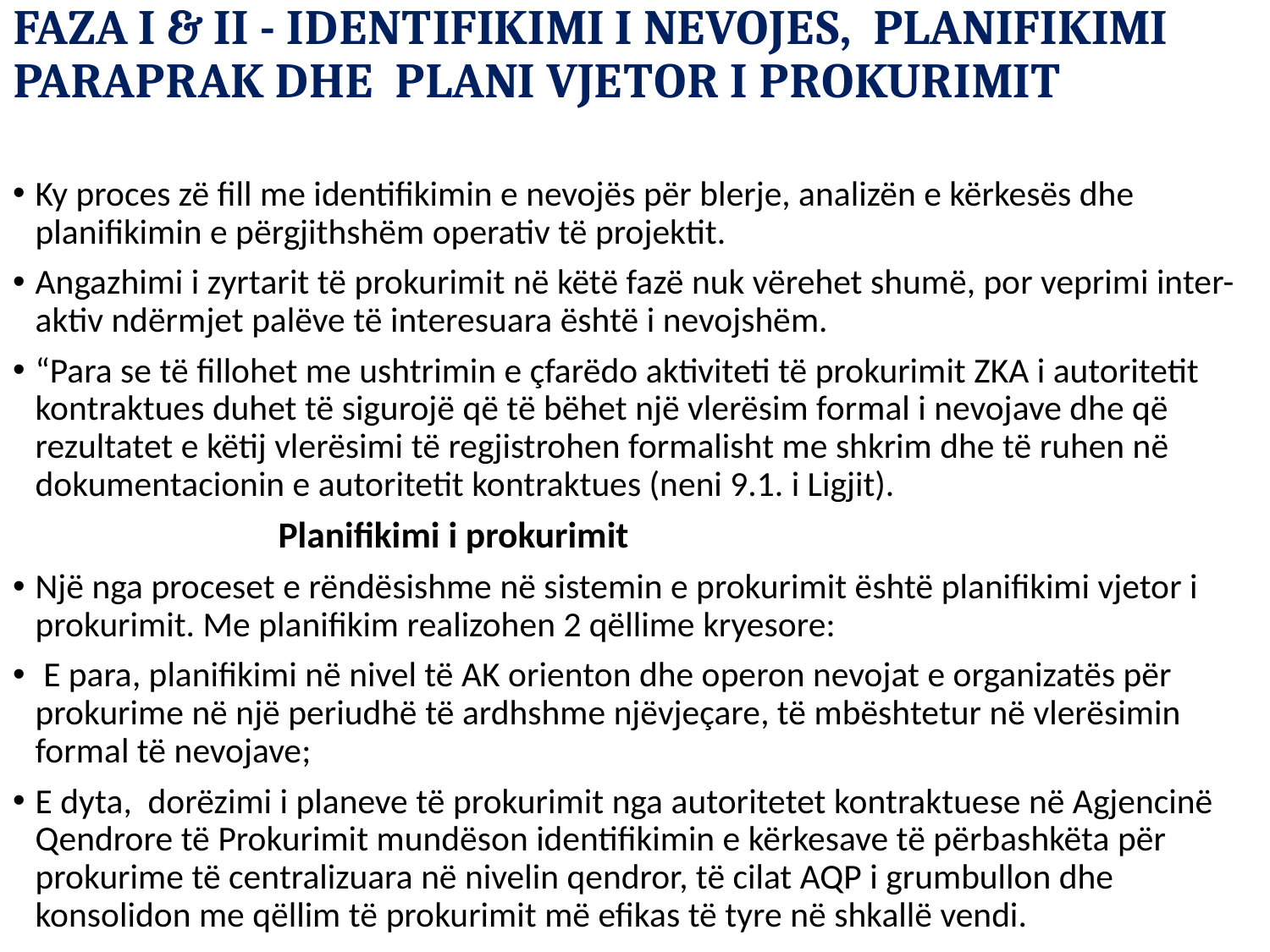

# FAZA I & II - IDENTIFIKIMI I NEVOJES,  PLANIFIKIMI PARAPRAK DHE  PLANI VJETOR I PROKURIMIT
Ky proces zë fill me identifikimin e nevojës për blerje, analizën e kërkesës dhe planifikimin e përgjithshëm operativ të projektit.
Angazhimi i zyrtarit të prokurimit në këtë fazë nuk vërehet shumë, por veprimi inter-aktiv ndërmjet palëve të interesuara është i nevojshëm.
“Para se të fillohet me ushtrimin e çfarëdo aktiviteti të prokurimit ZKA i autoritetit kontraktues duhet të sigurojë që të bëhet një vlerësim formal i nevojave dhe që rezultatet e këtij vlerësimi të regjistrohen formalisht me shkrim dhe të ruhen në dokumentacionin e autoritetit kontraktues (neni 9.1. i Ligjit).
                                 Planifikimi i prokurimit
Një nga proceset e rëndësishme në sistemin e prokurimit është planifikimi vjetor i prokurimit. Me planifikim realizohen 2 qëllime kryesore:
 E para, planifikimi në nivel të AK orienton dhe operon nevojat e organizatës për prokurime në një periudhë të ardhshme njëvjeçare, të mbështetur në vlerësimin formal të nevojave;
E dyta,  dorëzimi i planeve të prokurimit nga autoritetet kontraktuese në Agjencinë Qendrore të Prokurimit mundëson identifikimin e kërkesave të përbashkëta për prokurime të centralizuara në nivelin qendror, të cilat AQP i grumbullon dhe konsolidon me qëllim të prokurimit më efikas të tyre në shkallë vendi.